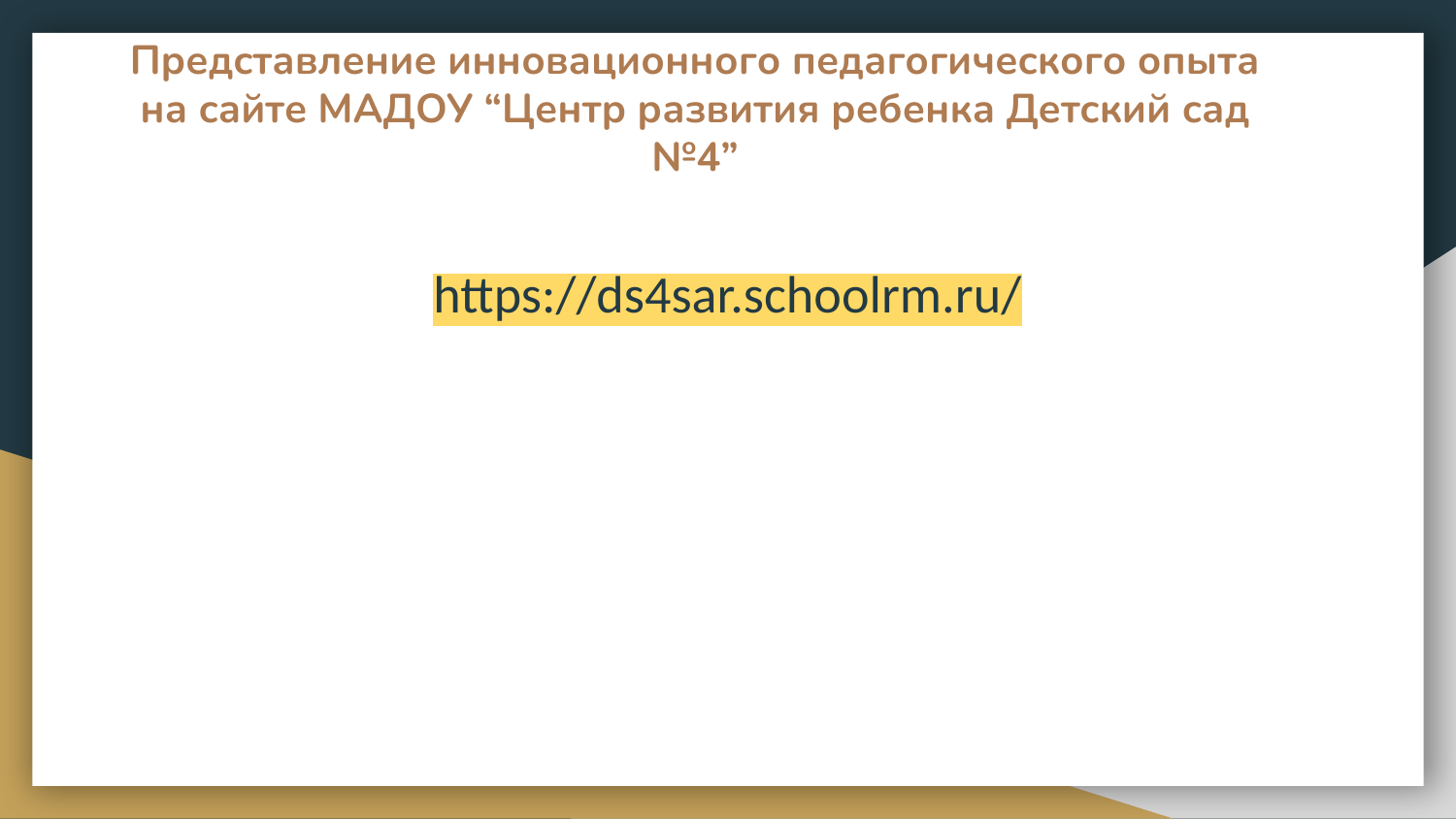

# Представление инновационного педагогического опыта на сайте МАДОУ “Центр развития ребенка Детский сад №4”
https://ds4sar.schoolrm.ru/